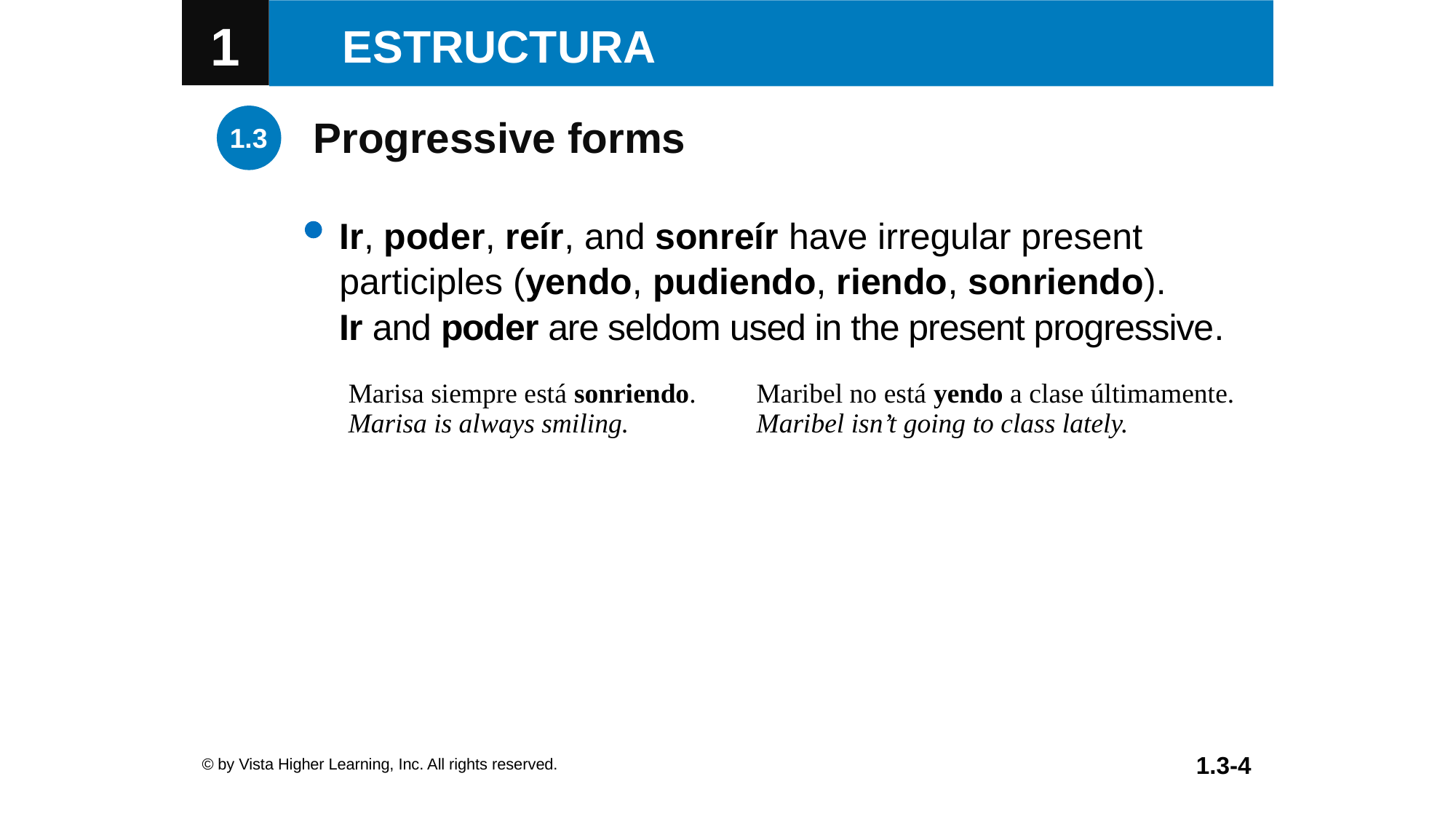

Progressive forms
Ir, poder, reír, and sonreír have irregular present participles (yendo, pudiendo, riendo, sonriendo).
Ir and poder are seldom used in the present progressive.
| Marisa siempre está sonriendo. Marisa is always smiling. | Maribel no está yendo a clase últimamente. Maribel isn’t going to class lately. |
| --- | --- |
© by Vista Higher Learning, Inc. All rights reserved.
1.3-4